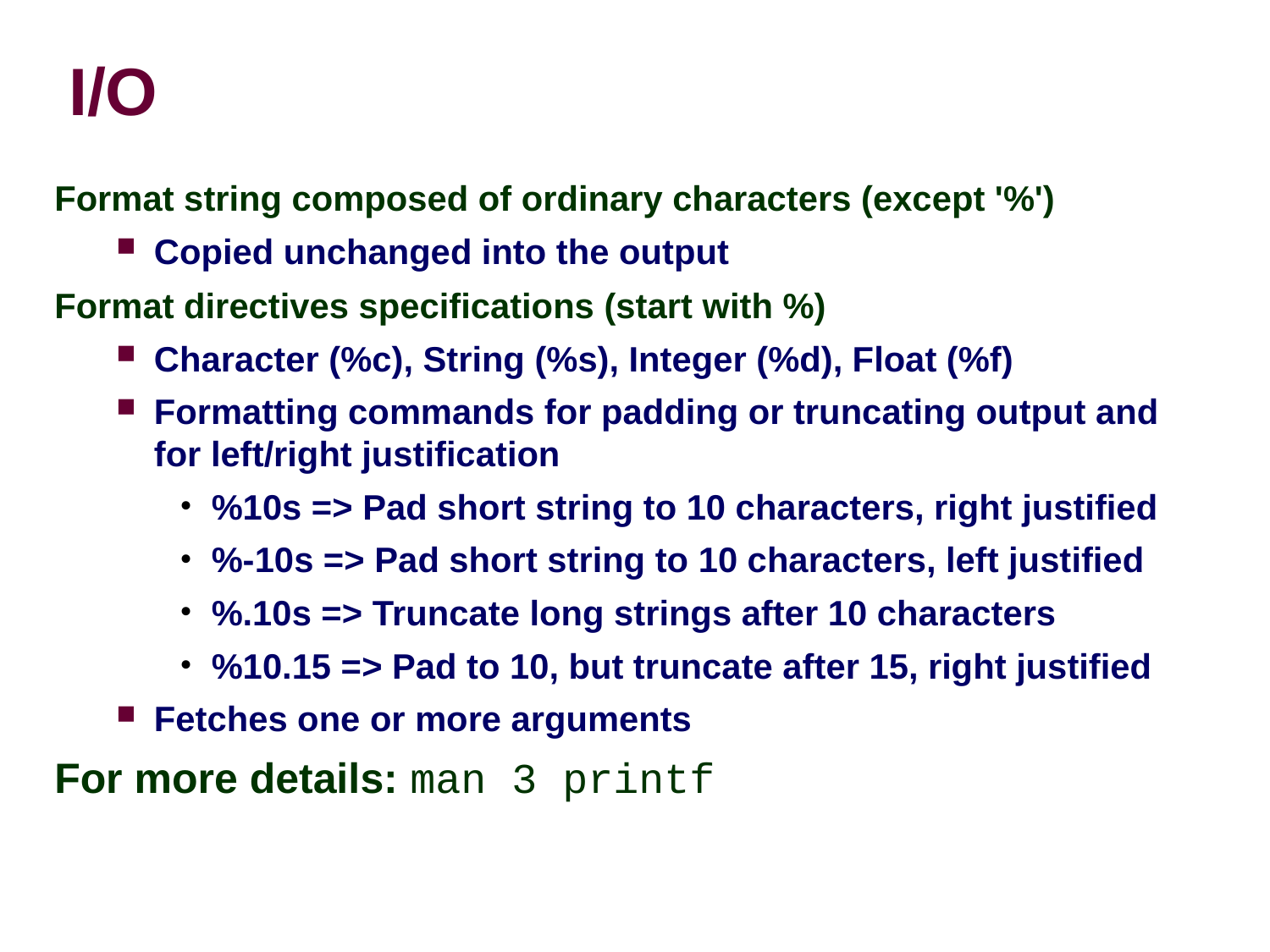

I/O
Format string composed of ordinary characters (except '%')
Copied unchanged into the output
Format directives specifications (start with %)
Character (%c), String (%s), Integer (%d), Float (%f)
Formatting commands for padding or truncating output and for left/right justification
%10s => Pad short string to 10 characters, right justified
%-10s => Pad short string to 10 characters, left justified
%.10s => Truncate long strings after 10 characters
%10.15 => Pad to 10, but truncate after 15, right justified
Fetches one or more arguments
For more details: man 3 printf